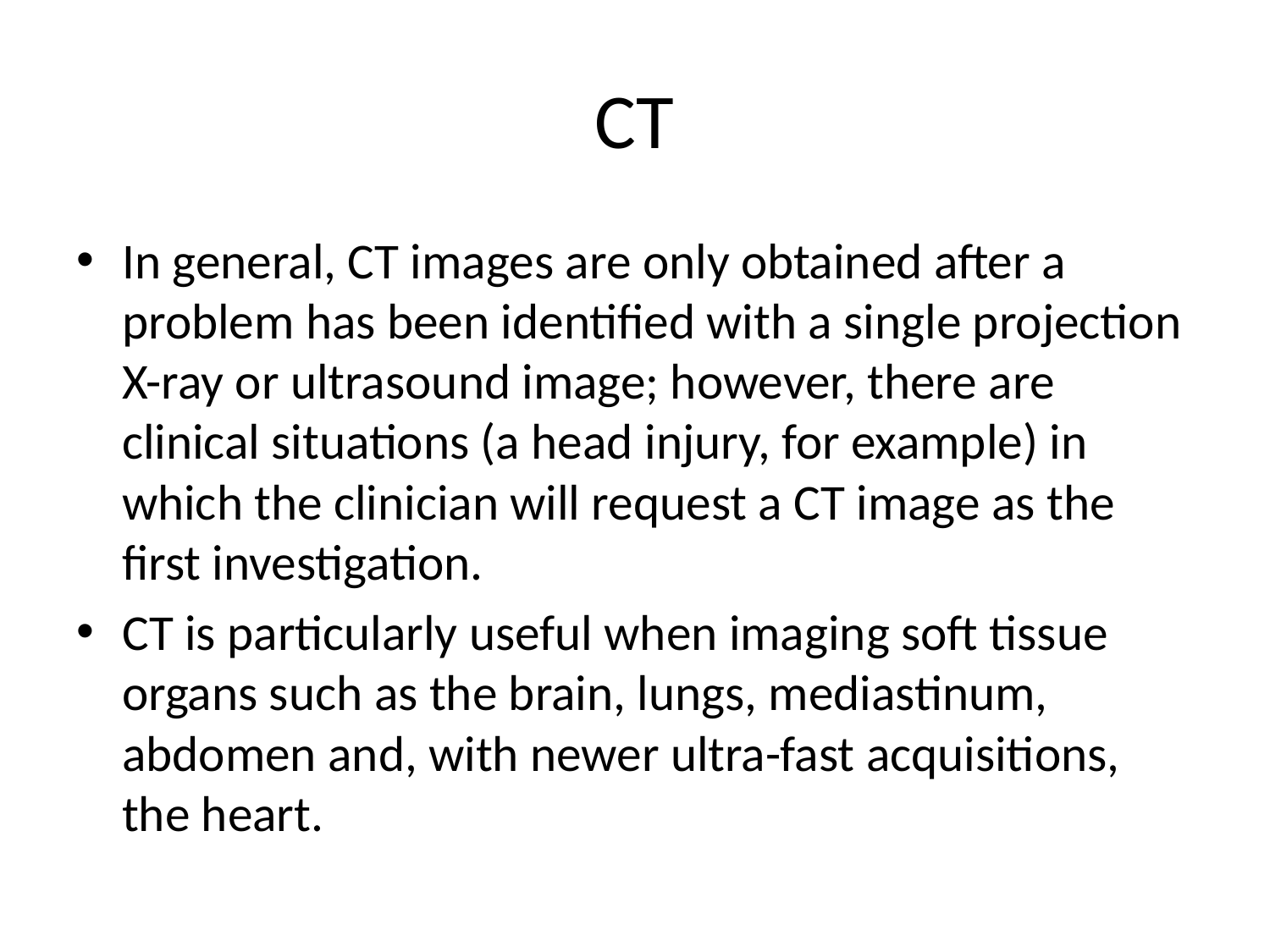

# CT
In general, CT images are only obtained after a problem has been identified with a single projection X-ray or ultrasound image; however, there are clinical situations (a head injury, for example) in which the clinician will request a CT image as the first investigation.
CT is particularly useful when imaging soft tissue organs such as the brain, lungs, mediastinum, abdomen and, with newer ultra-fast acquisitions, the heart.